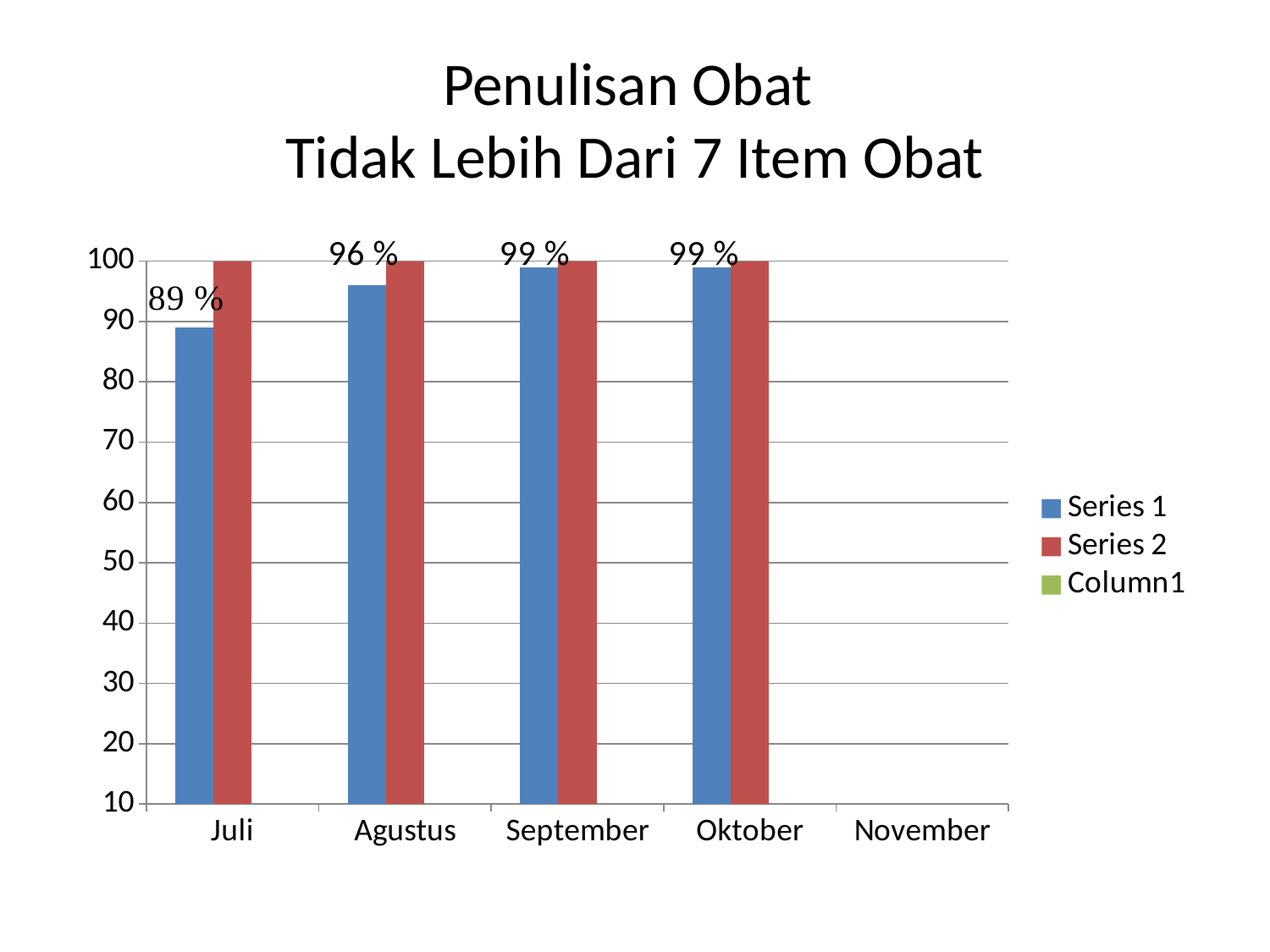

# Penulisan Obat Tidak Lebih Dari 7 Item Obat

### Chart

| Category | Series 1 | Series 2 | Column1 |
|---|---|---|---|
| Juli | 89.0 | 100.0 | None |
| Agustus | 96.0 | 100.0 | None |
| September | 99.0 | 100.0 | None |
| Oktober | 99.0 | 100.0 | None |
| November | None | None | None |